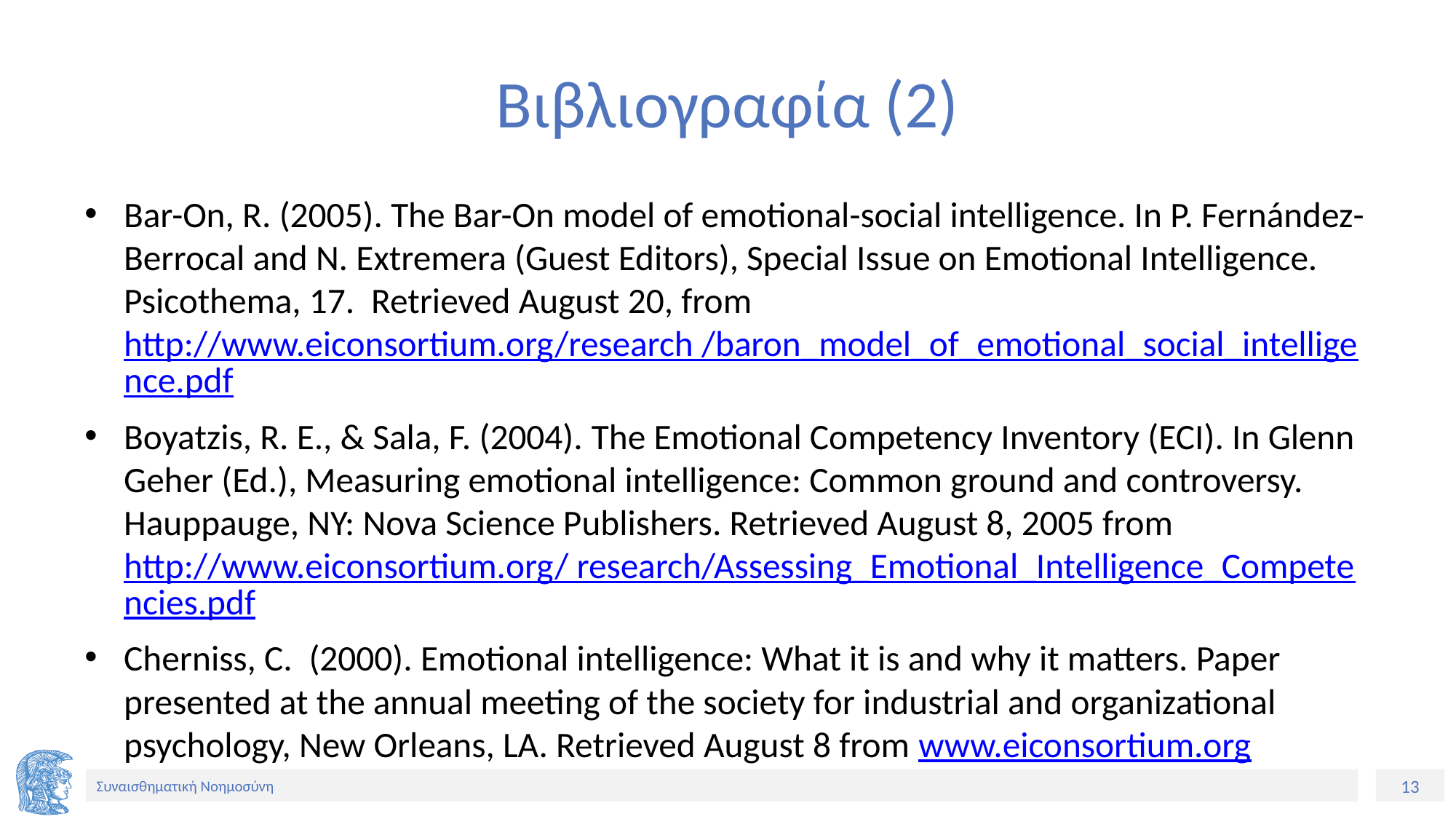

# Βιβλιογραφία (2)
Bar-On, R. (2005). The Bar-On model of emotional-social intelligence. In P. Fernández-Berrocal and N. Extremera (Guest Editors), Special Issue on Emotional Intelligence. Psicothema, 17.  Retrieved August 20, from http://www.eiconsortium.org/research /baron_model_of_emotional_social_intelligence.pdf
Boyatzis, R. E., & Sala, F. (2004). The Emotional Competency Inventory (ECI). In Glenn Geher (Ed.), Measuring emotional intelligence: Common ground and controversy. Hauppauge, NY: Nova Science Publishers. Retrieved August 8, 2005 from  http://www.eiconsortium.org/ research/Assessing_Emotional_Intelligence_Competencies.pdf
Cherniss, C.  (2000). Emotional intelligence: What it is and why it matters. Paper presented at the annual meeting of the society for industrial and organizational psychology, New Orleans, LA. Retrieved August 8 from www.eiconsortium.org